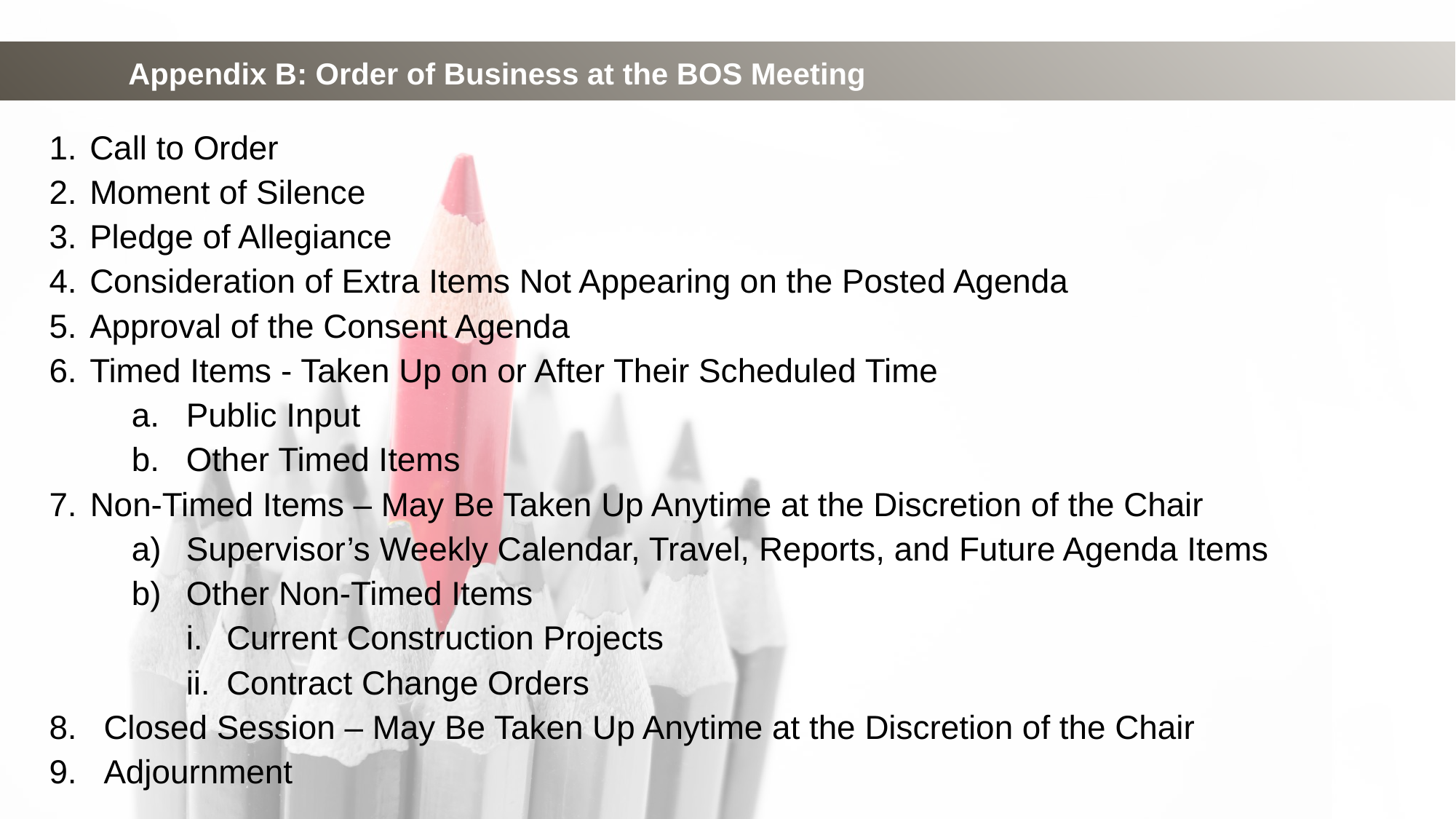

Appendix B: Order of Business at the BOS Meeting
Call to Order
Moment of Silence
Pledge of Allegiance
Consideration of Extra Items Not Appearing on the Posted Agenda
Approval of the Consent Agenda
Timed Items - Taken Up on or After Their Scheduled Time
Public Input
Other Timed Items
Non-Timed Items – May Be Taken Up Anytime at the Discretion of the Chair
Supervisor’s Weekly Calendar, Travel, Reports, and Future Agenda Items
Other Non-Timed Items
Current Construction Projects
Contract Change Orders
Closed Session – May Be Taken Up Anytime at the Discretion of the Chair
Adjournment